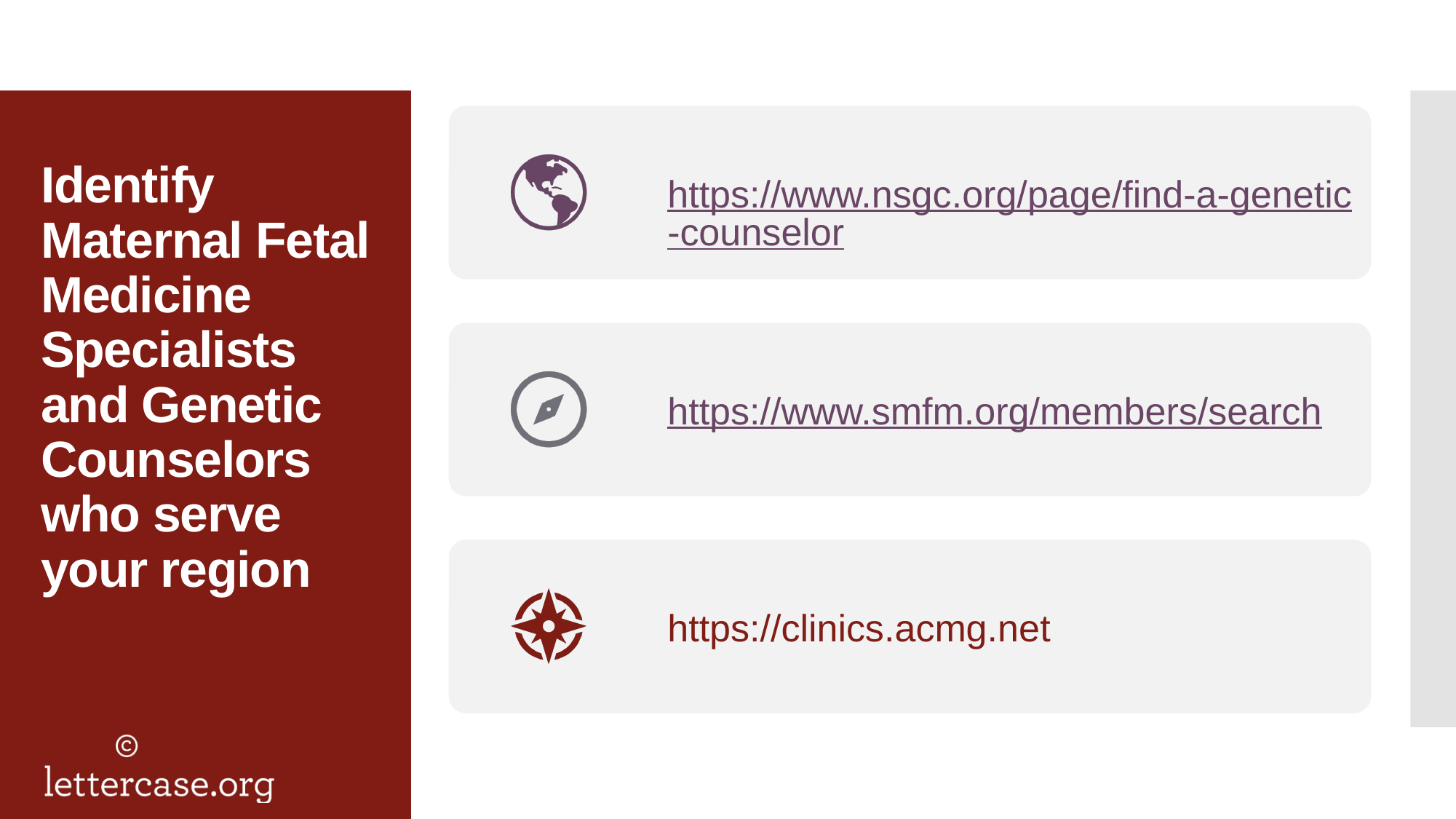

https://www.nsgc.org/page/find-a-genetic-counselor
https://www.smfm.org/members/search
https://clinics.acmg.net
# Identify Maternal Fetal Medicine Specialists and Genetic Counselors who serve your region